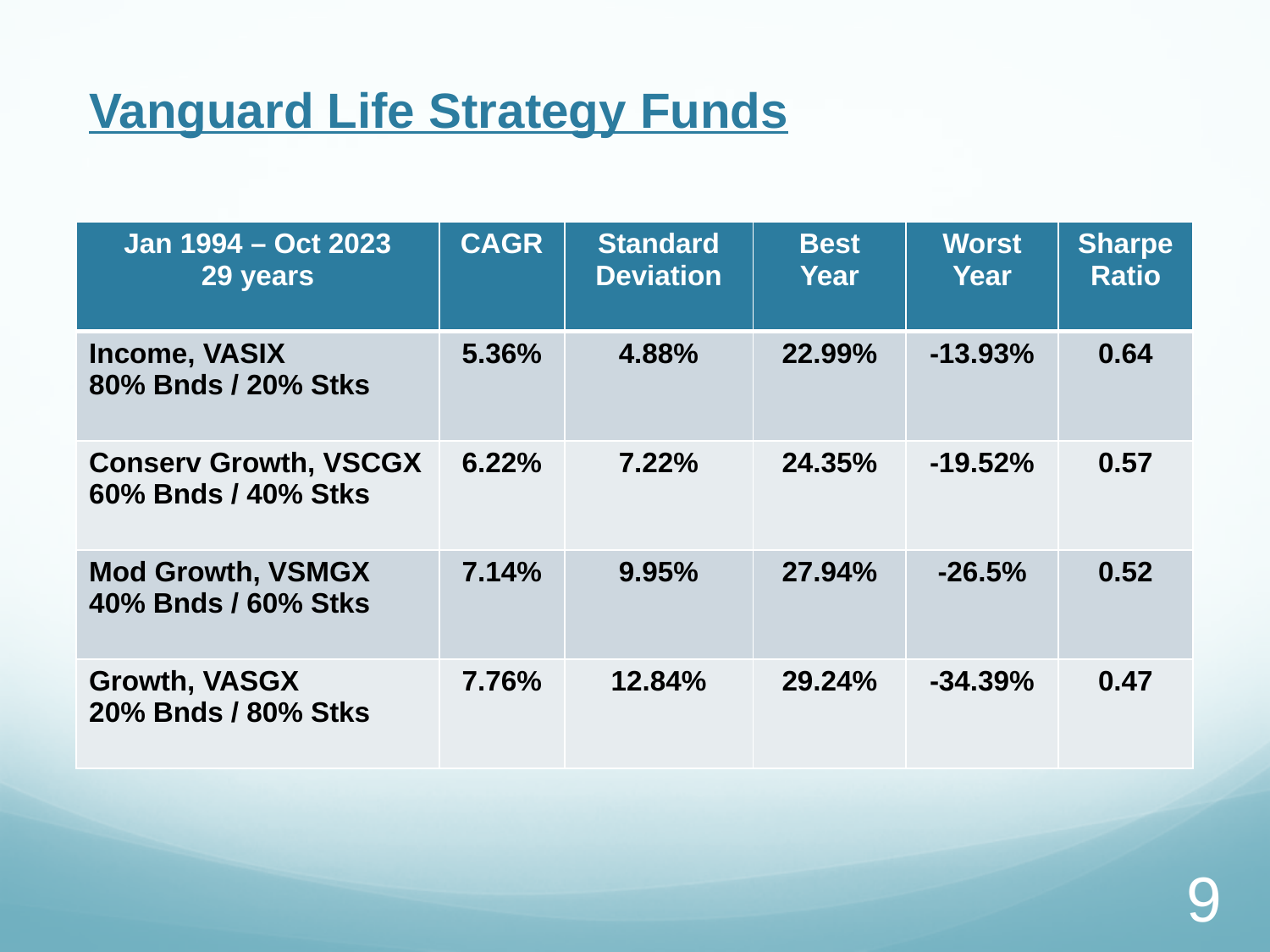

# Vanguard Life Strategy Funds
| Jan 1994 – Oct 2023 29 years | CAGR | Standard Deviation | Best Year | Worst Year | Sharpe Ratio |
| --- | --- | --- | --- | --- | --- |
| Income, VASIX 80% Bnds / 20% Stks | 5.36% | 4.88% | 22.99% | -13.93% | 0.64 |
| Conserv Growth, VSCGX 60% Bnds / 40% Stks | 6.22% | 7.22% | 24.35% | -19.52% | 0.57 |
| Mod Growth, VSMGX 40% Bnds / 60% Stks | 7.14% | 9.95% | 27.94% | -26.5% | 0.52 |
| Growth, VASGX 20% Bnds / 80% Stks | 7.76% | 12.84% | 29.24% | -34.39% | 0.47 |
9